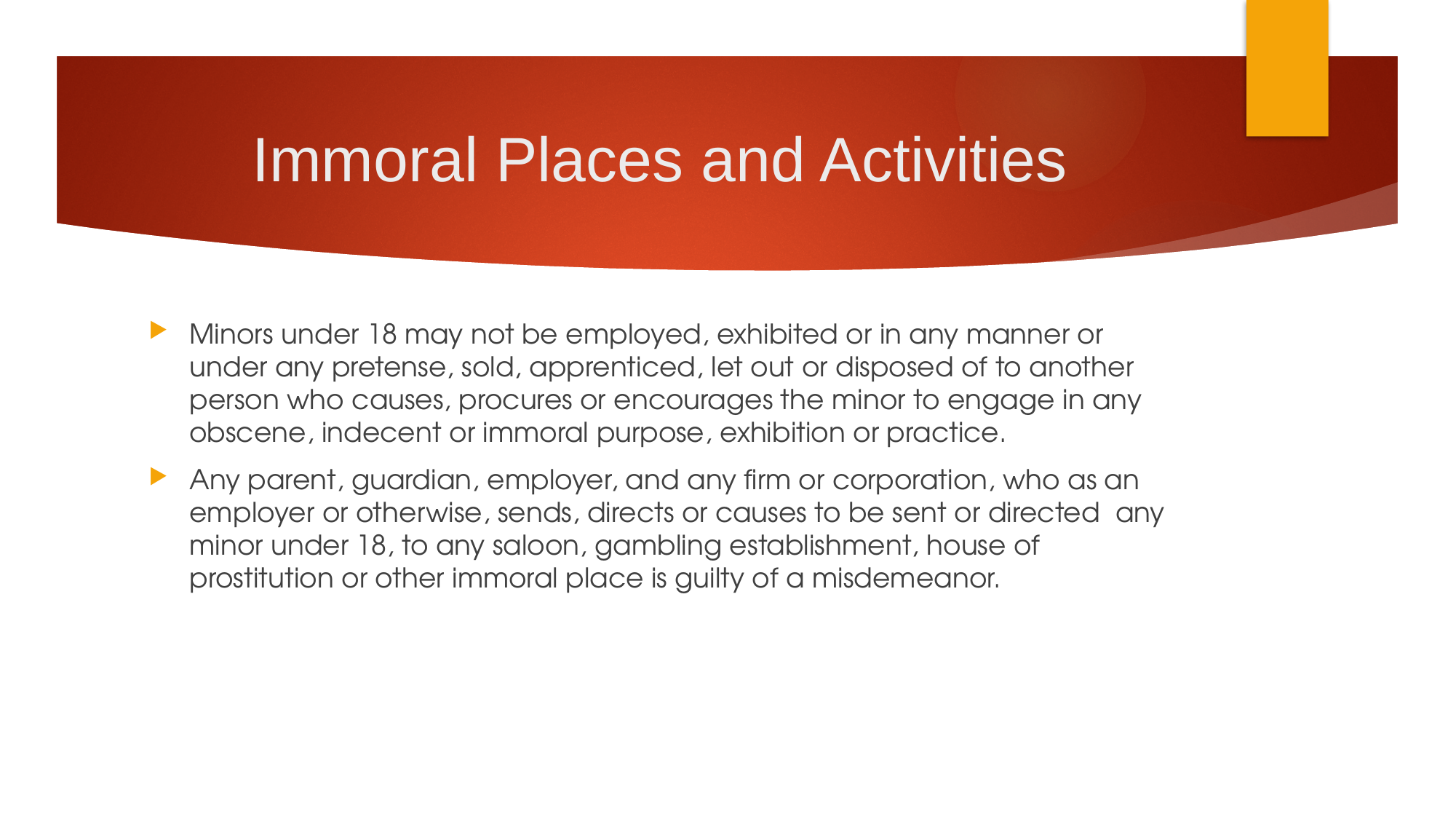

# Immoral Places and Activities
Minors under 18 may not be employed, exhibited or in any manner or under any pretense, sold, apprenticed, let out or disposed of to another person who causes, procures or encourages the minor to engage in any obscene, indecent or immoral purpose, exhibition or practice.
Any parent, guardian, employer, and any firm or corporation, who as an employer or otherwise, sends, directs or causes to be sent or directed  any minor under 18, to any saloon, gambling establishment, house of prostitution or other immoral place is guilty of a misdemeanor.